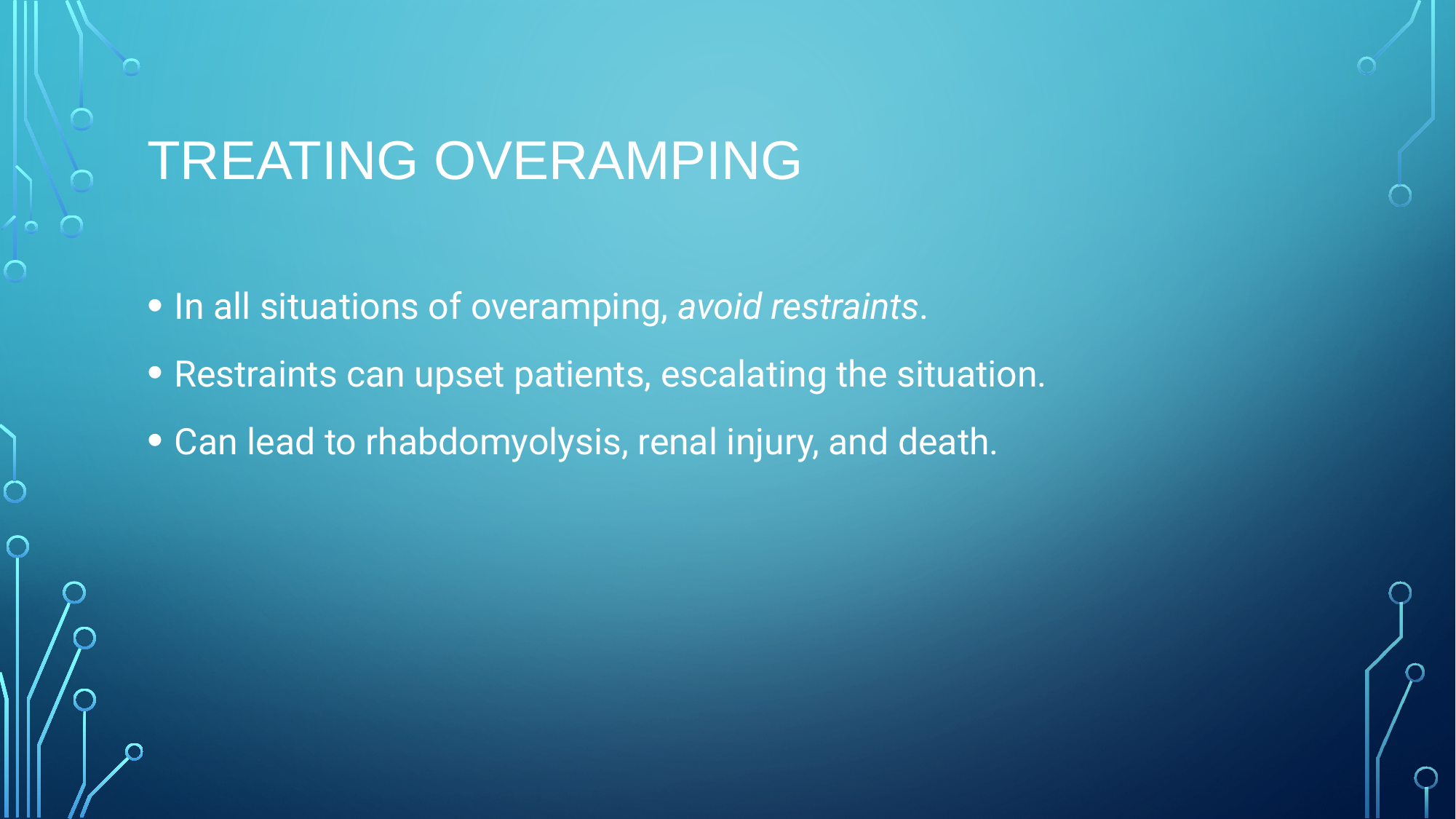

# Treating overamping
In all situations of overamping, avoid restraints.
Restraints can upset patients, escalating the situation.
Can lead to rhabdomyolysis, renal injury, and death.